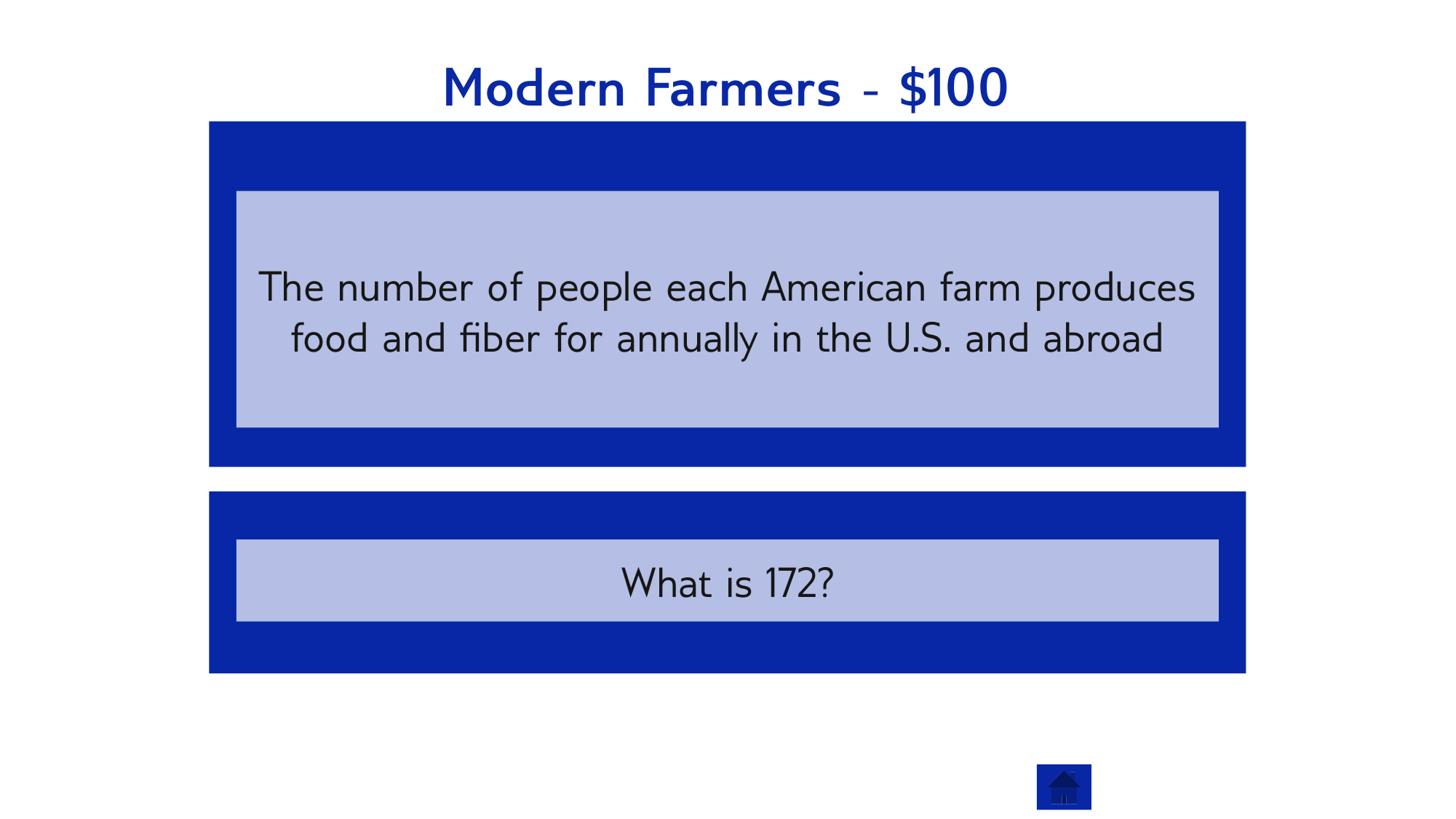

# Modern Farmers - $100

The number of people each American farm produces food and fiber for annually in the U.S. and abroad

What is 172?